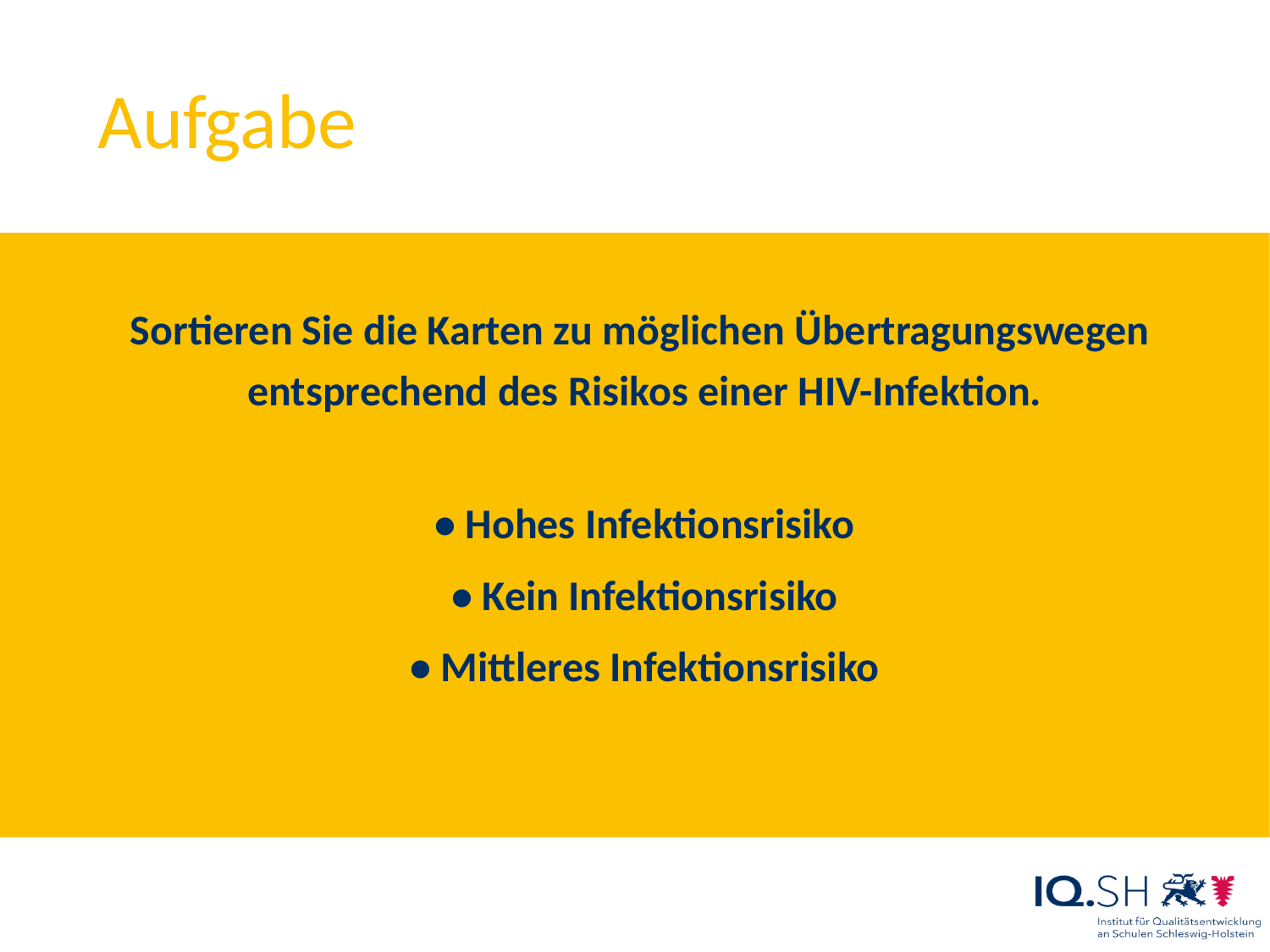

# Aufgabe
Sortieren Sie die Karten zu möglichen Übertragungswegen
entsprechend des Risikos einer HIV-Infektion.

• Hohes Infektionsrisiko
• Kein Infektionsrisiko
• Mittleres Infektionsrisiko